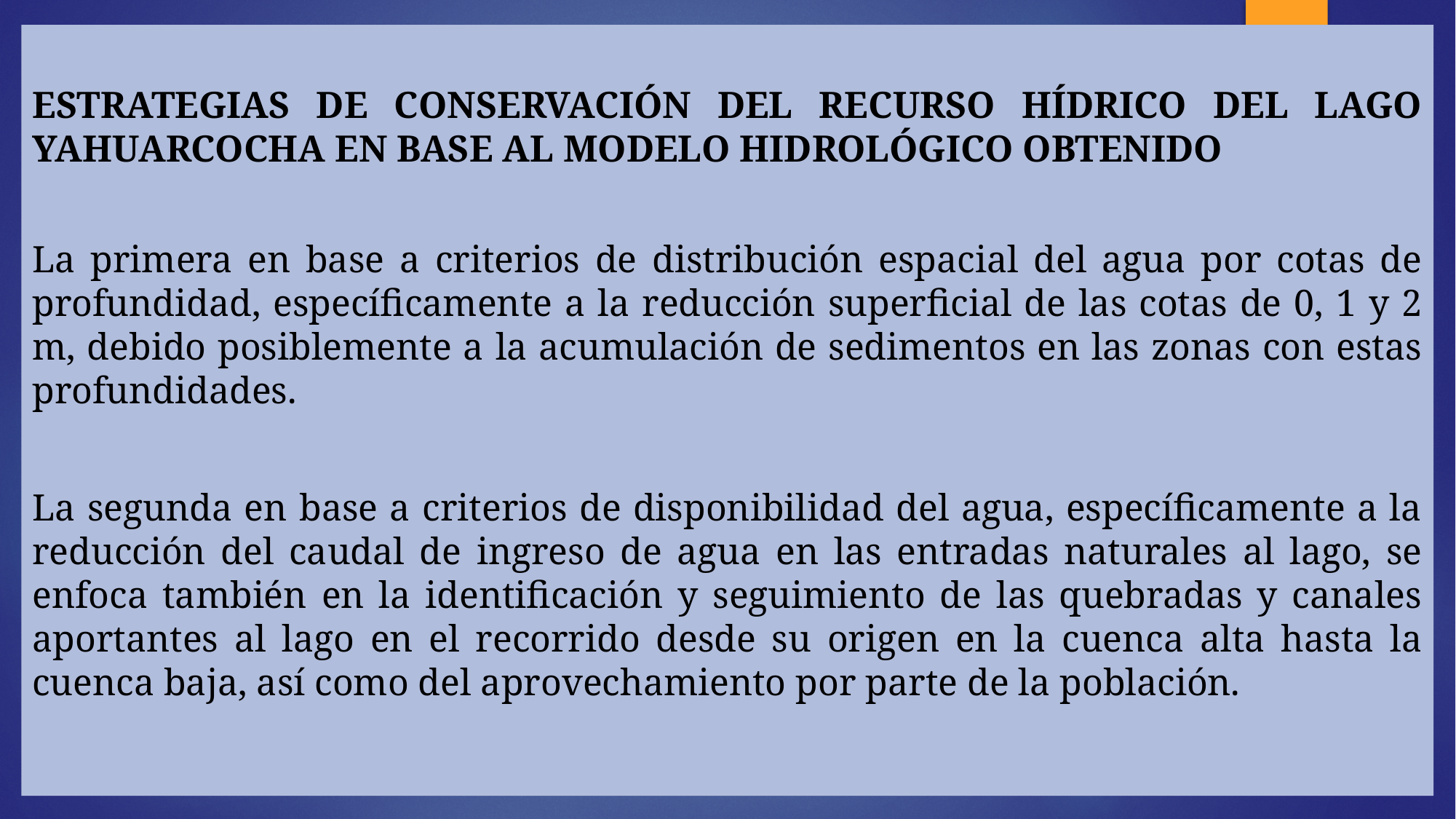

Estrategias de conservación del recurso hídrico del lago Yahuarcocha en base al modelo hidrológico obtenido

La primera en base a criterios de distribución espacial del agua por cotas de profundidad, específicamente a la reducción superficial de las cotas de 0, 1 y 2 m, debido posiblemente a la acumulación de sedimentos en las zonas con estas profundidades.

La segunda en base a criterios de disponibilidad del agua, específicamente a la reducción del caudal de ingreso de agua en las entradas naturales al lago, se enfoca también en la identificación y seguimiento de las quebradas y canales aportantes al lago en el recorrido desde su origen en la cuenca alta hasta la cuenca baja, así como del aprovechamiento por parte de la población.